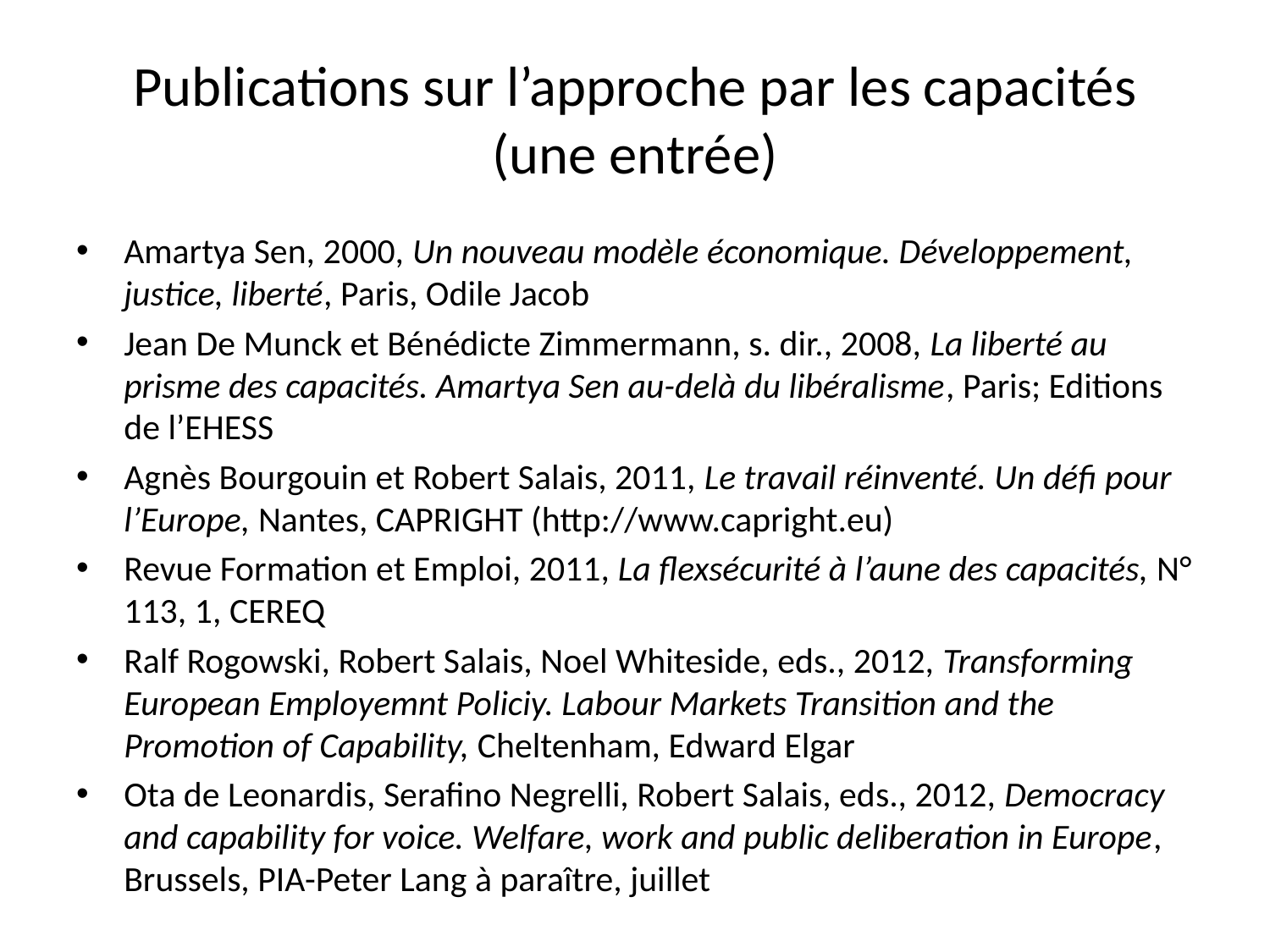

# Publications sur l’approche par les capacités (une entrée)
Amartya Sen, 2000, Un nouveau modèle économique. Développement, justice, liberté, Paris, Odile Jacob
Jean De Munck et Bénédicte Zimmermann, s. dir., 2008, La liberté au prisme des capacités. Amartya Sen au-delà du libéralisme, Paris; Editions de l’EHESS
Agnès Bourgouin et Robert Salais, 2011, Le travail réinventé. Un défi pour l’Europe, Nantes, CAPRIGHT (http://www.capright.eu)
Revue Formation et Emploi, 2011, La flexsécurité à l’aune des capacités, N° 113, 1, CEREQ
Ralf Rogowski, Robert Salais, Noel Whiteside, eds., 2012, Transforming European Employemnt Policiy. Labour Markets Transition and the Promotion of Capability, Cheltenham, Edward Elgar
Ota de Leonardis, Serafino Negrelli, Robert Salais, eds., 2012, Democracy and capability for voice. Welfare, work and public deliberation in Europe, Brussels, PIA-Peter Lang à paraître, juillet